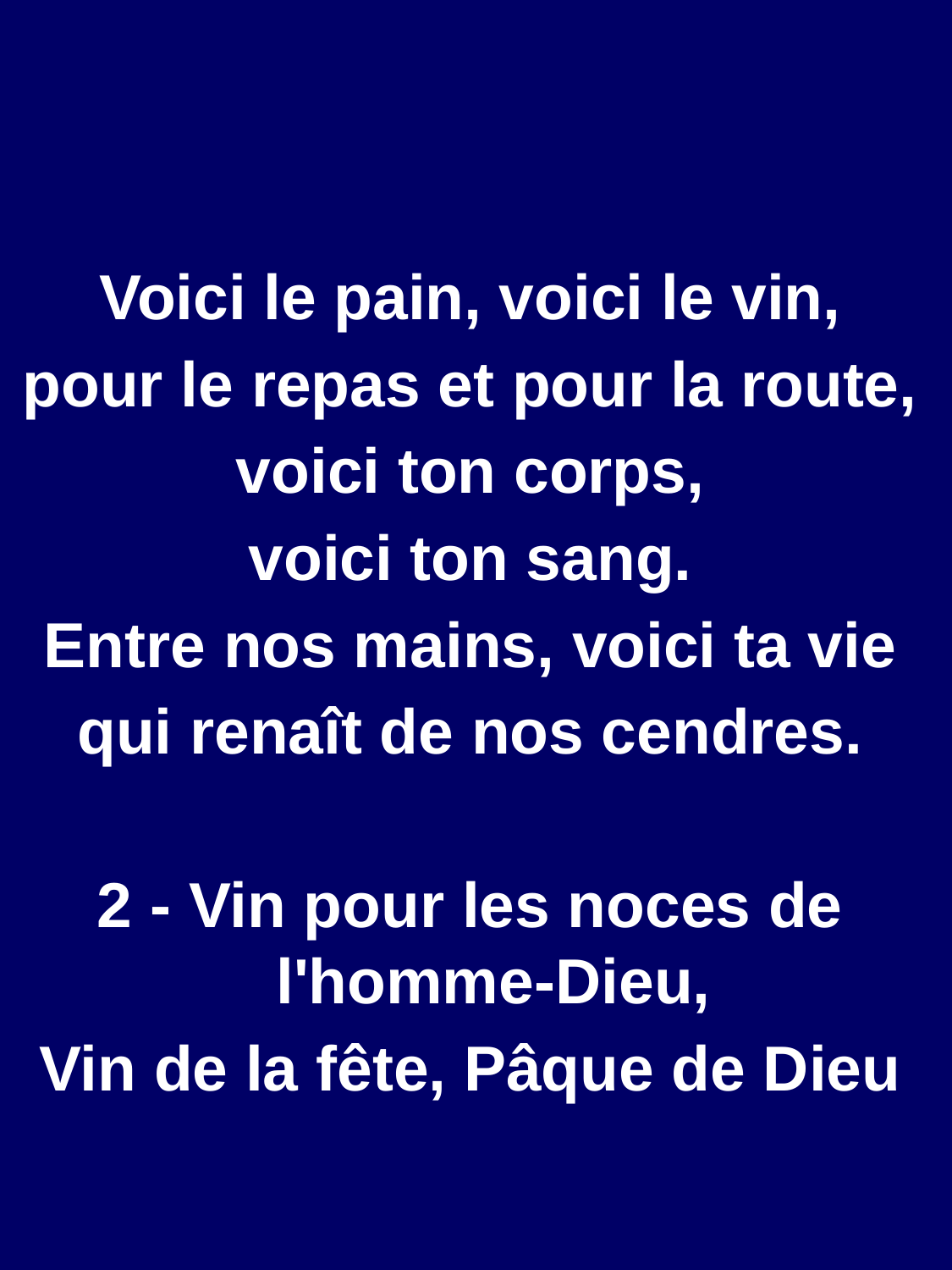

Voici le pain, voici le vin,
pour le repas et pour la route,
voici ton corps,
voici ton sang.
Entre nos mains, voici ta vie
qui renaît de nos cendres.

2 - Vin pour les noces de l'homme-Dieu,
Vin de la fête, Pâque de Dieu